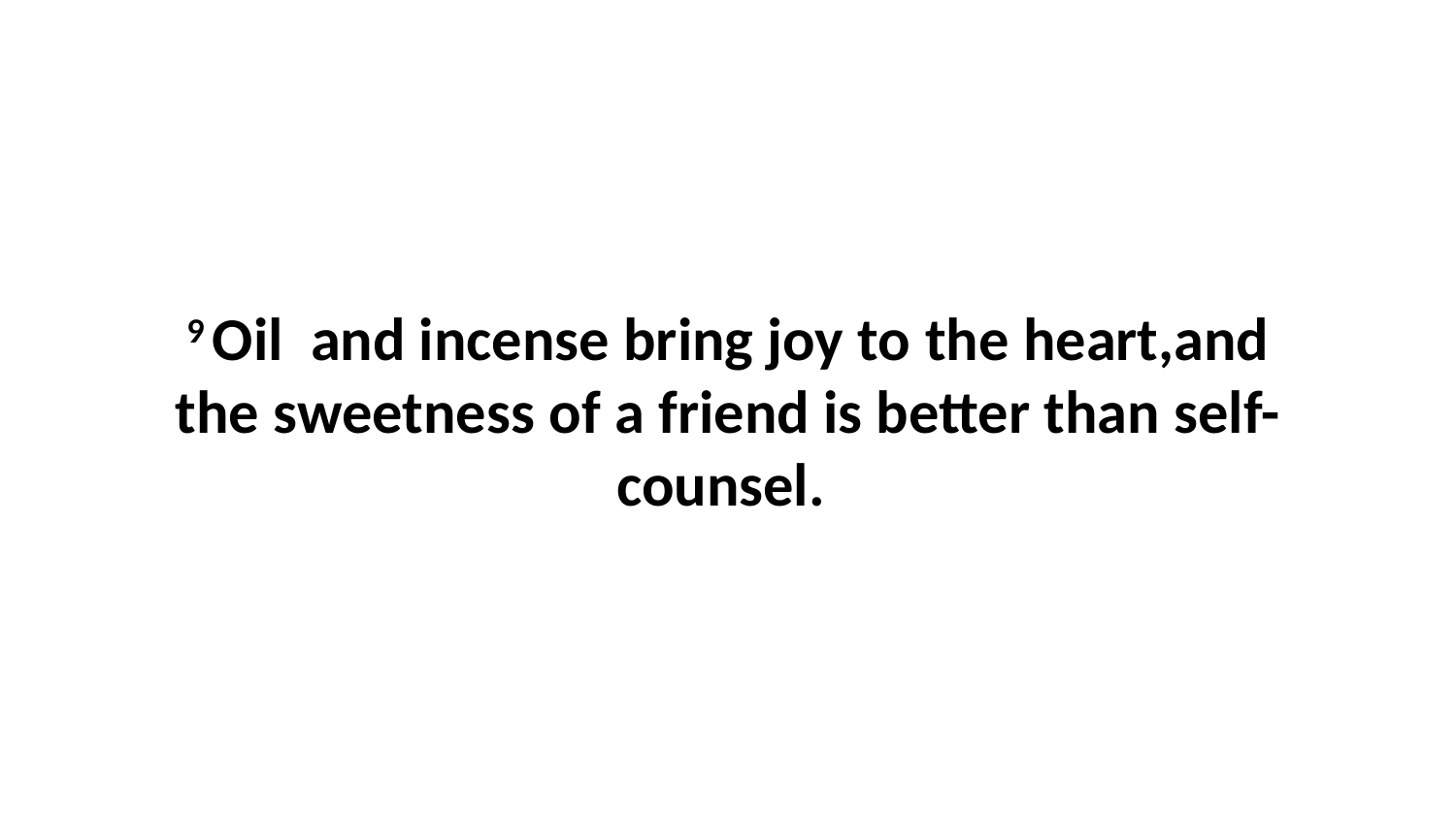

9 Oil  and incense bring joy to the heart,and the sweetness of a friend is better than self-counsel.